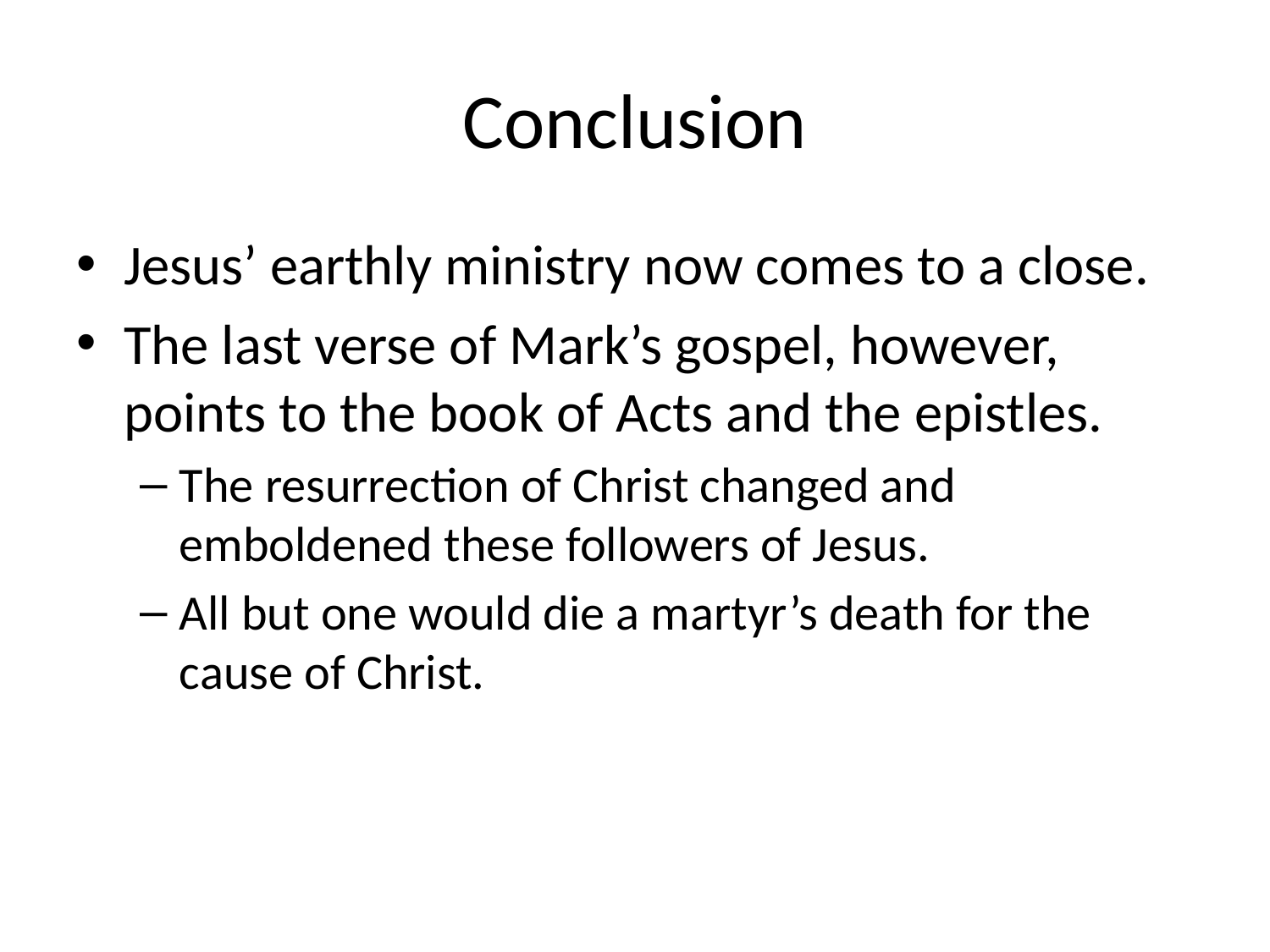

# Conclusion
Jesus’ earthly ministry now comes to a close.
The last verse of Mark’s gospel, however, points to the book of Acts and the epistles.
The resurrection of Christ changed and emboldened these followers of Jesus.
All but one would die a martyr’s death for the cause of Christ.